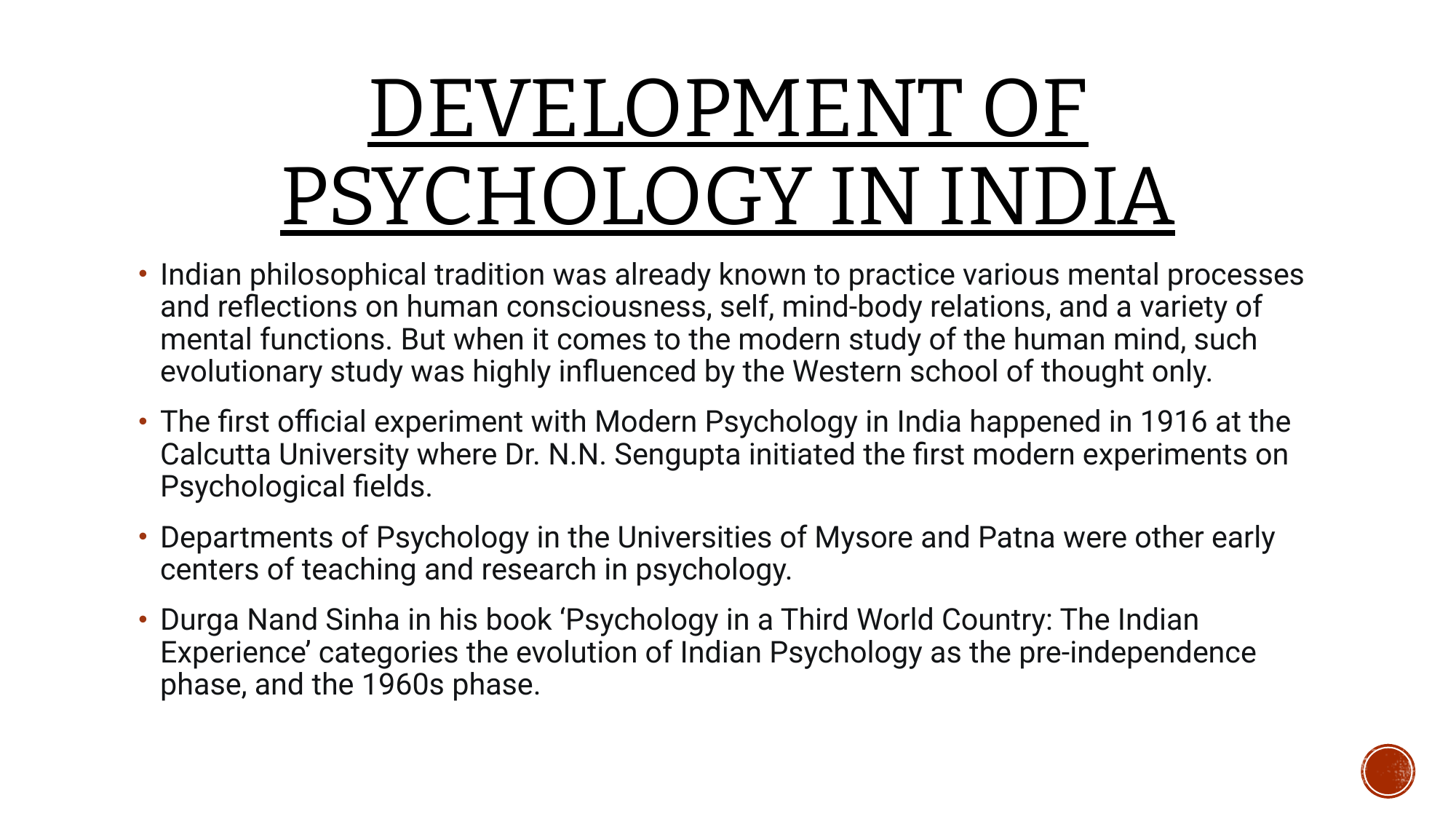

# DEVELOPMENT OF PSYCHOLOGY IN INDIA
Indian philosophical tradition was already known to practice various mental processes and reflections on human consciousness, self, mind-body relations, and a variety of mental functions. But when it comes to the modern study of the human mind, such evolutionary study was highly influenced by the Western school of thought only.
The first official experiment with Modern Psychology in India happened in 1916 at the Calcutta University where Dr. N.N. Sengupta initiated the first modern experiments on Psychological fields.
Departments of Psychology in the Universities of Mysore and Patna were other early centers of teaching and research in psychology.
Durga Nand Sinha in his book ‘Psychology in a Third World Country: The Indian Experience’ categories the evolution of Indian Psychology as the pre-independence phase, and the 1960s phase.